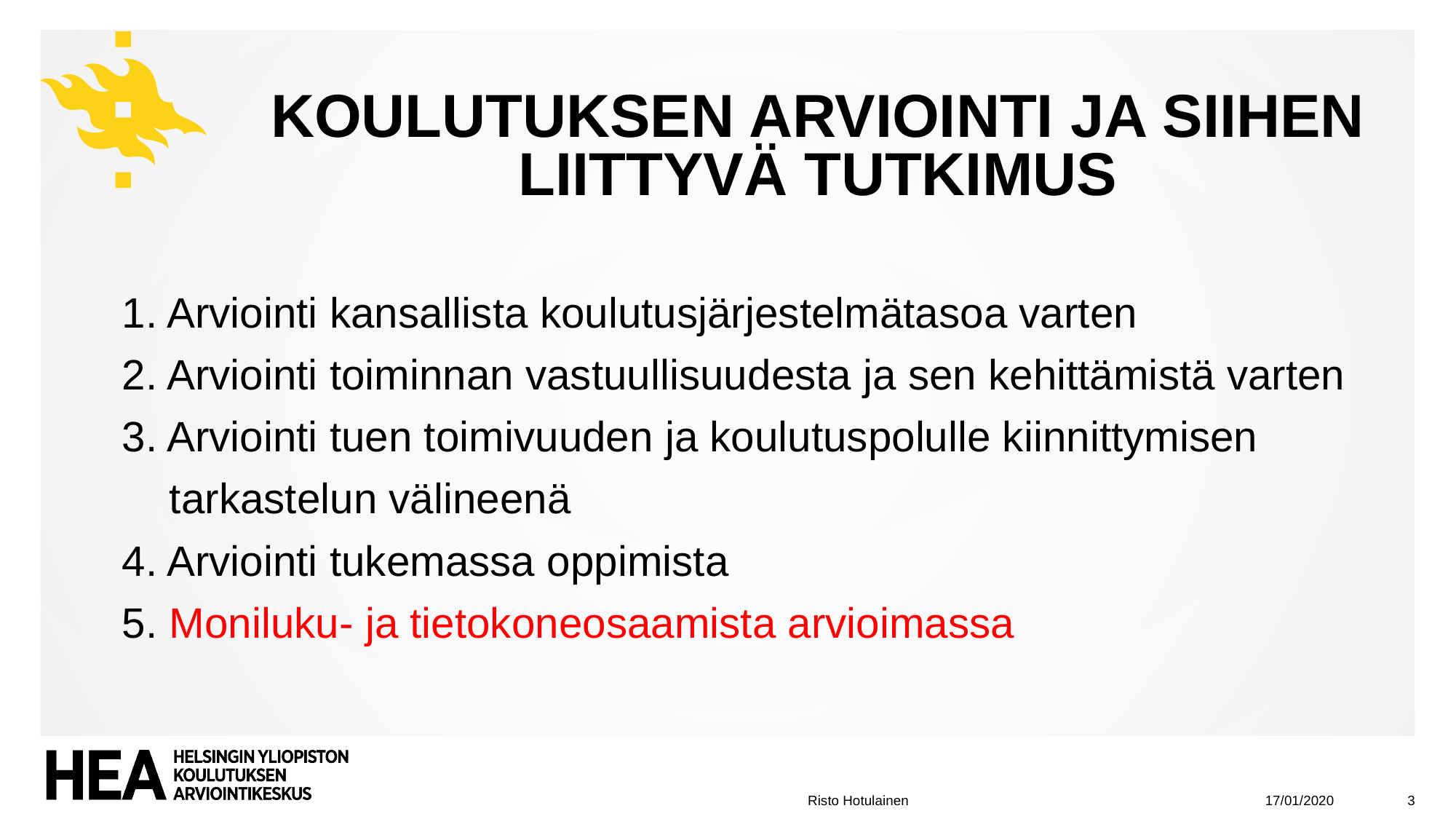

# Koulutuksen arviointi ja siihen liittyvä tutkimus
1. Arviointi kansallista koulutusjärjestelmätasoa varten
2. Arviointi toiminnan vastuullisuudesta ja sen kehittämistä varten
3. Arviointi tuen toimivuuden ja koulutuspolulle kiinnittymisen
    tarkastelun välineenä
4. Arviointi tukemassa oppimista
5. Moniluku- ja tietokoneosaamista arvioimassa
17/01/2020
3
Risto Hotulainen